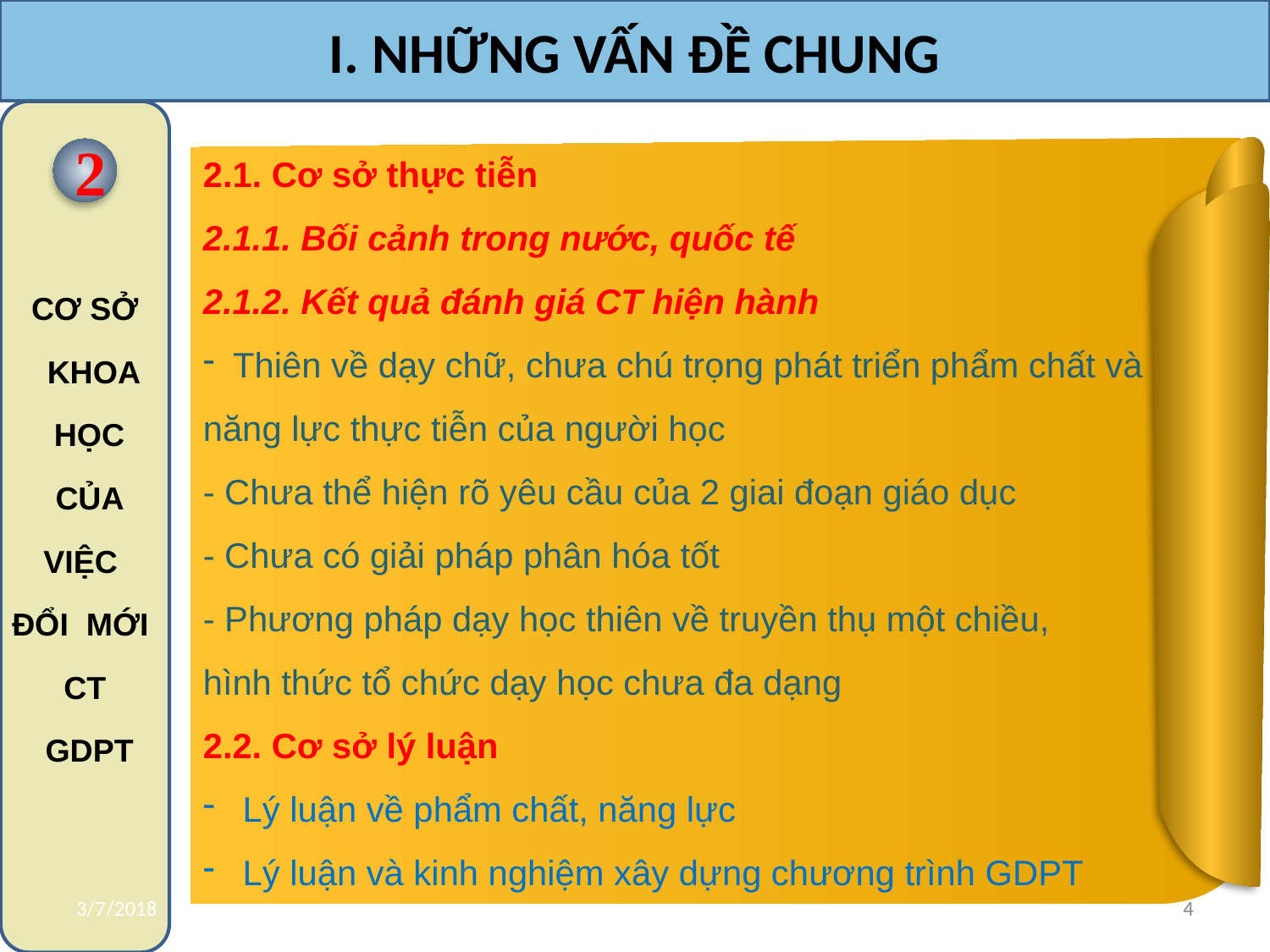

I. NHỮNG VẤN ĐỀ CHUNG
CƠ SỞ
  KHOA
 HỌC
  CỦA
VIỆC
ĐỔI  MỚI
CT
 GDPT

2.1. Cơ sở thực tiễn
2.1.1. Bối cảnh trong nước, quốc tế
2.1.2. Kết quả đánh giá CT hiện hành
Thiên về dạy chữ, chưa chú trọng phát triển phẩm chất và
năng lực thực tiễn của người học
- Chưa thể hiện rõ yêu cầu của 2 giai đoạn giáo dục
- Chưa có giải pháp phân hóa tốt
- Phương pháp dạy học thiên về truyền thụ một chiều,
hình thức tổ chức dạy học chưa đa dạng
2.2. Cơ sở lý luận
 Lý luận về phẩm chất, năng lực
 Lý luận và kinh nghiệm xây dựng chương trình GDPT

2
3/7/2018
4